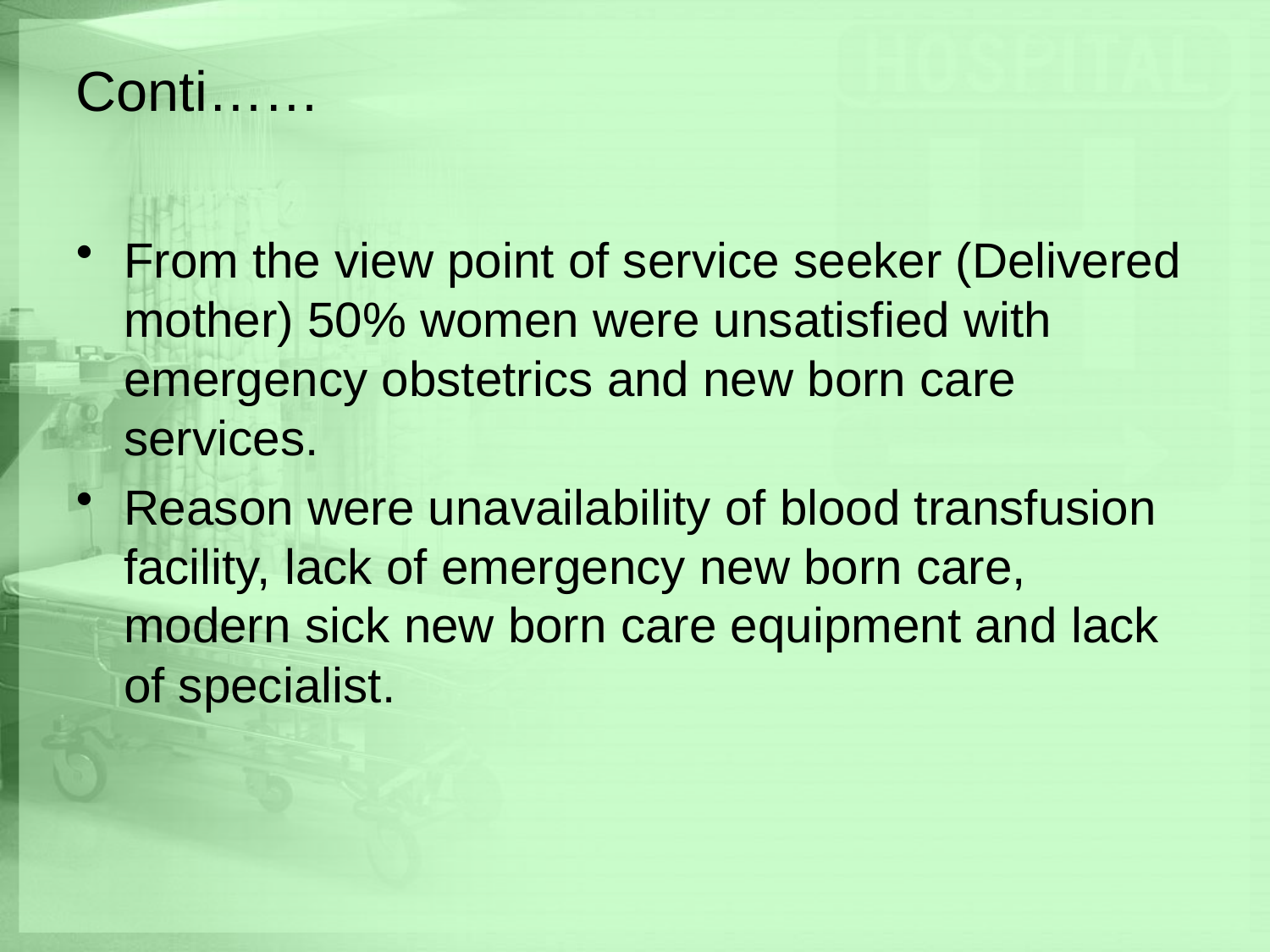

# Conti……
From the view point of service seeker (Delivered mother) 50% women were unsatisfied with emergency obstetrics and new born care services.
Reason were unavailability of blood transfusion facility, lack of emergency new born care, modern sick new born care equipment and lack of specialist.